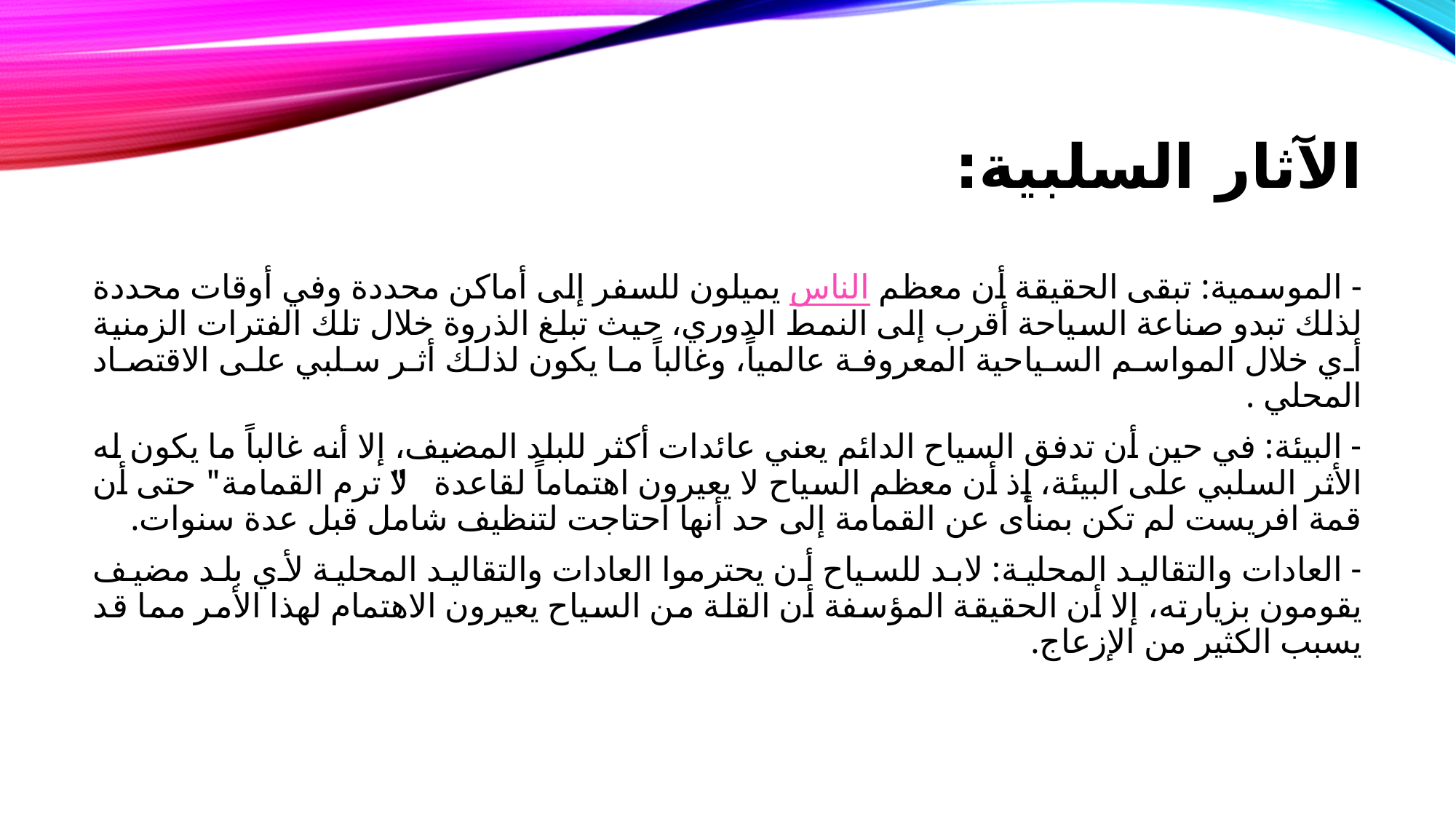

# الآثار السلبية:
- الموسمية: تبقى الحقيقة أن معظم الناس يميلون للسفر إلى أماكن محددة وفي أوقات محددة لذلك تبدو صناعة السياحة أقرب إلى النمط الدوري، حيث تبلغ الذروة خلال تلك الفترات الزمنية أي خلال المواسم السياحية المعروفة عالمياً، وغالباً ما يكون لذلك أثر سلبي على الاقتصاد المحلي .
- البيئة: في حين أن تدفق السياح الدائم يعني عائدات أكثر للبلد المضيف، إلا أنه غالباً ما يكون له الأثر السلبي على البيئة، إذ أن معظم السياح لا يعيرون اهتماماً لقاعدة "لا ترم القمامة" حتى أن قمة افريست لم تكن بمنأى عن القمامة إلى حد أنها احتاجت لتنظيف شامل قبل عدة سنوات.
- العادات والتقاليد المحلية: لابد للسياح أن يحترموا العادات والتقاليد المحلية لأي بلد مضيف يقومون بزيارته، إلا أن الحقيقة المؤسفة أن القلة من السياح يعيرون الاهتمام لهذا الأمر مما قد يسبب الكثير من الإزعاج.